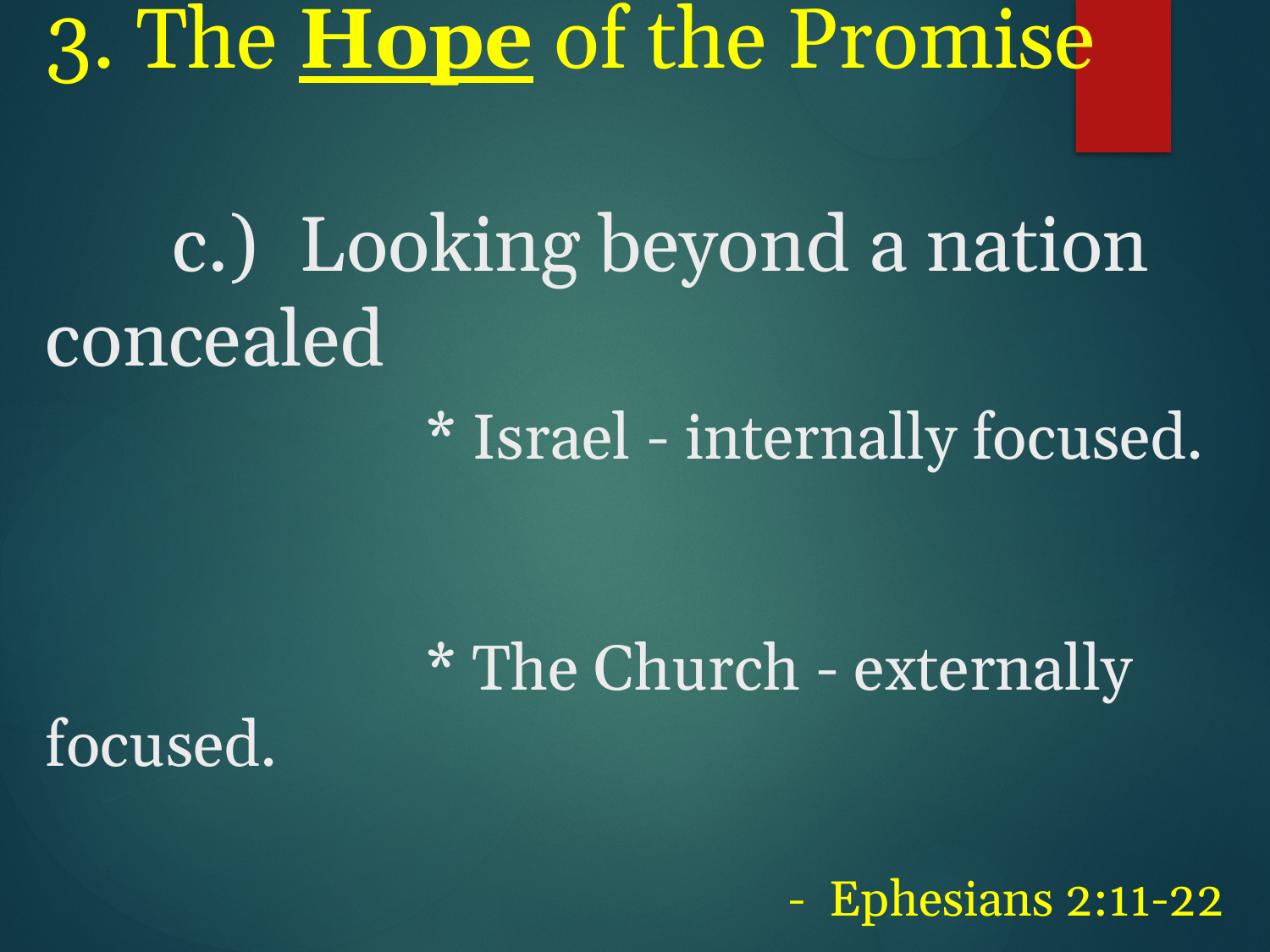

# 3. The Hope of the Promise c.)	Looking beyond a nation concealed * Israel - internally focused. * The Church - externally focused.
 -  Ephesians 2:11-22